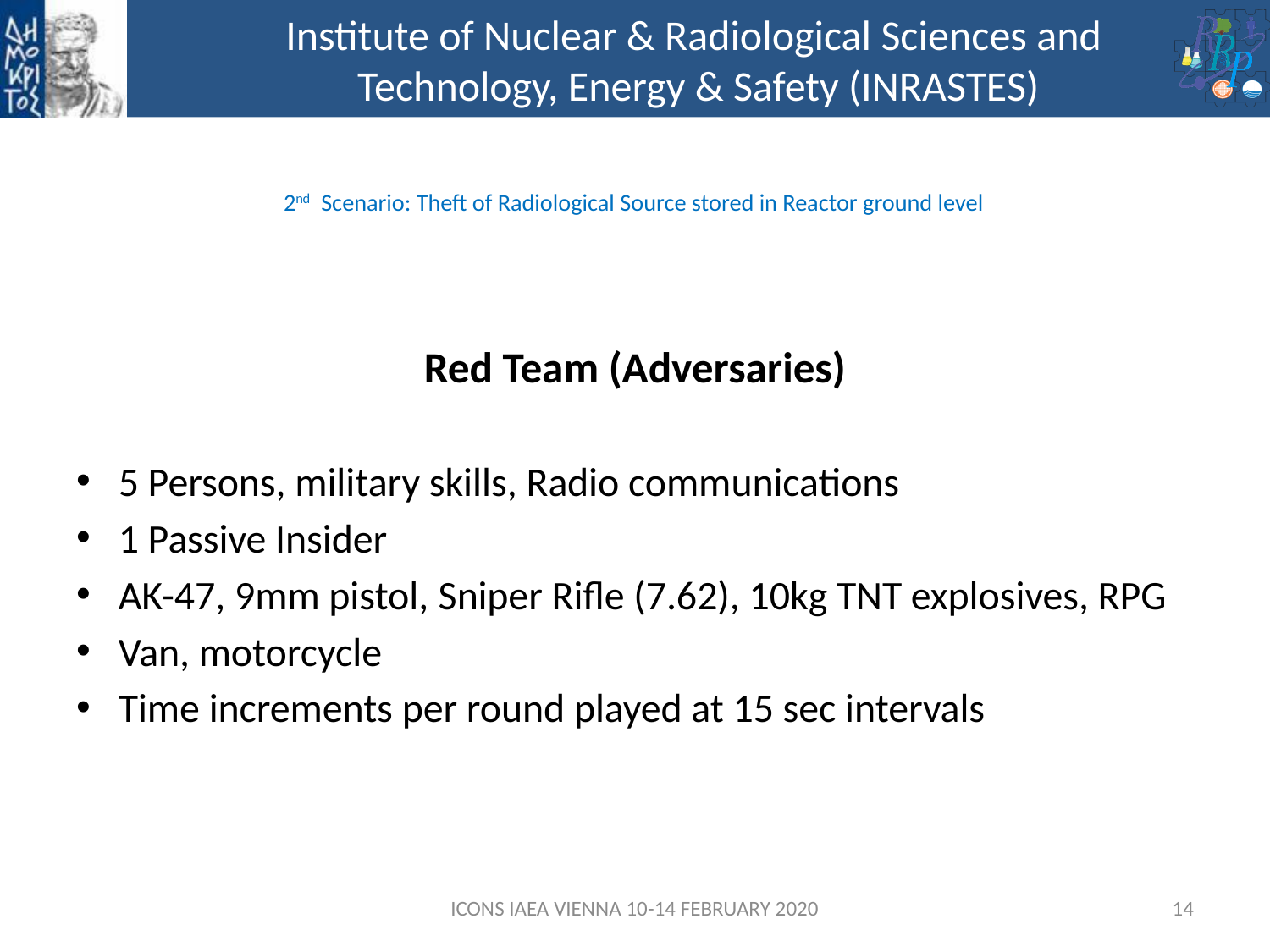

# 2nd  Scenario: Theft of Radiological Source stored in Reactor ground level

Red Team (Adversaries)

5 Persons, military skills, Radio communications
1 Passive Insider
AK-47, 9mm pistol, Sniper Rifle (7.62), 10kg TNT explosives, RPG
Van, motorcycle
Time increments per round played at 15 sec intervals

ICONS IAEA VIENNA 10-14 FEBRUARY 2020
14